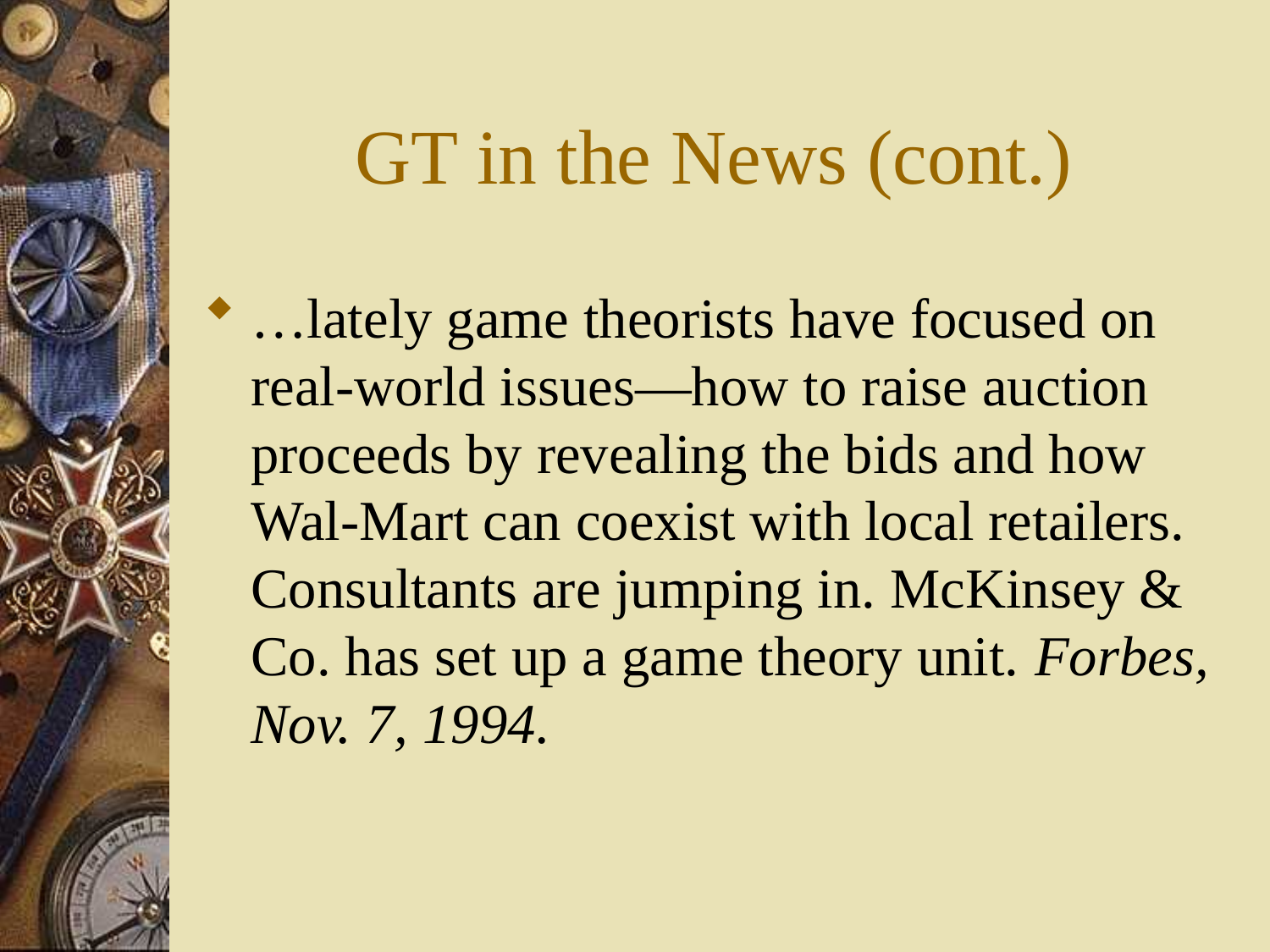

# GT in the News (cont.)
…lately game theorists have focused on real-world issues—how to raise auction proceeds by revealing the bids and how Wal-Mart can coexist with local retailers. Consultants are jumping in. McKinsey & Co. has set up a game theory unit. Forbes, Nov. 7, 1994.